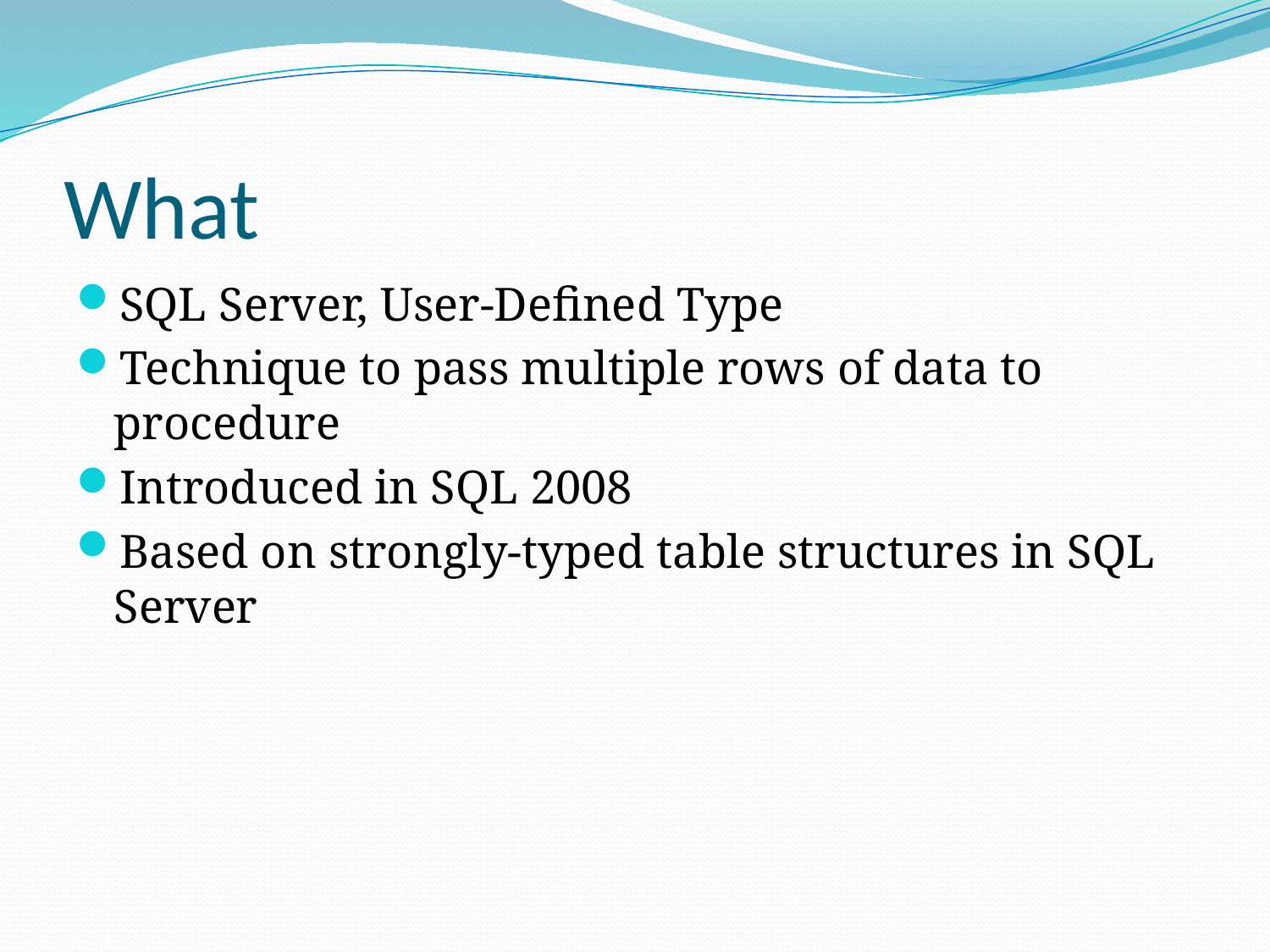

# What
SQL Server, User-Defined Type
Technique to pass multiple rows of data to procedure
Introduced in SQL 2008
Based on strongly-typed table structures in SQL Server